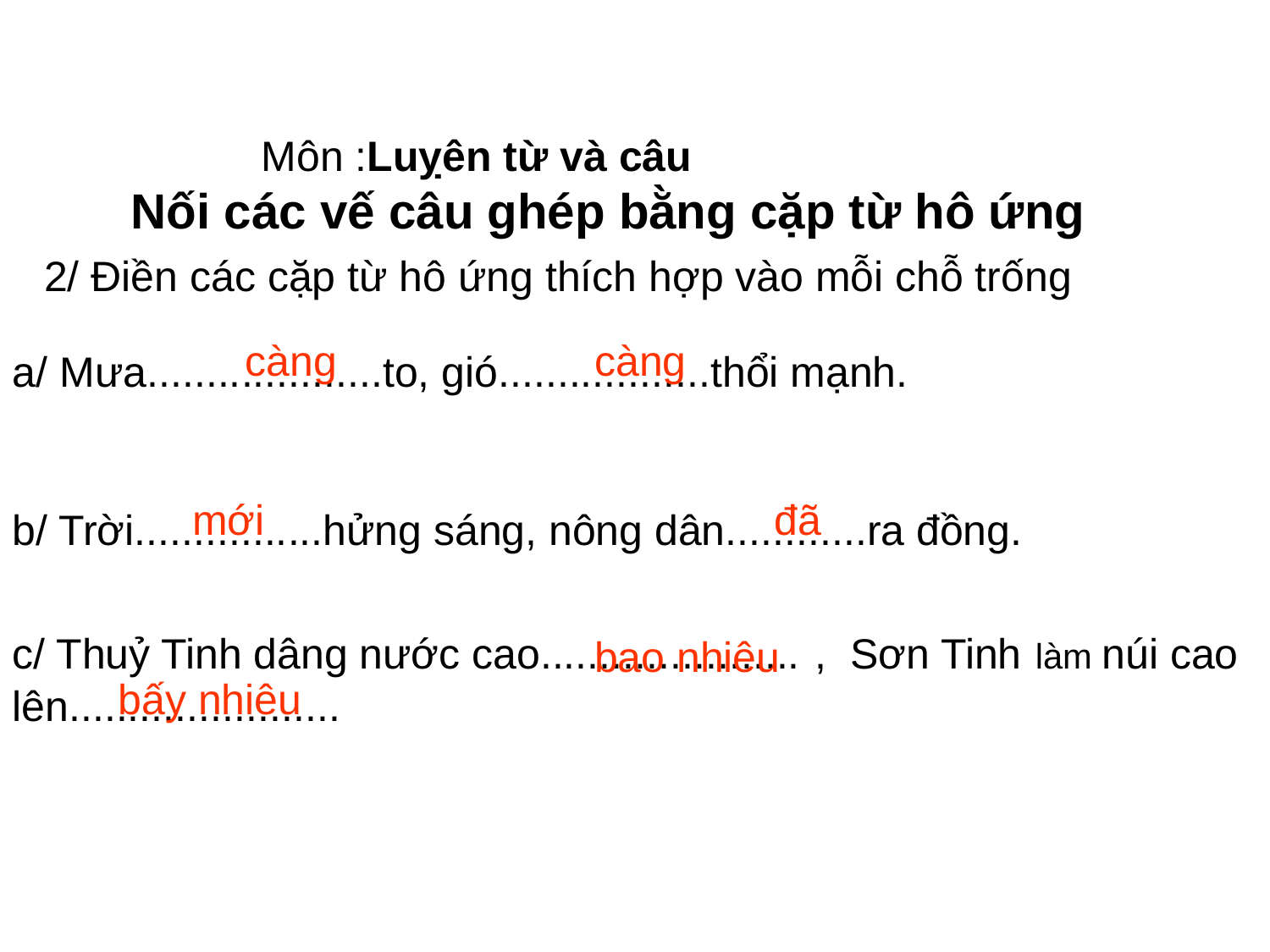

Môn :Luỵên từ và câu
          Nối các vế câu ghép bằng cặp từ hô ứng
2/ Điền các cặp từ hô ứng thích hợp vào mỗi chỗ trống
càng
càng
a/ Mưa....................to, gió..................thổi mạnh.
mới
đã
b/ Trời................hửng sáng, nông dân............ra đồng.
c/ Thuỷ Tinh dâng nước cao...................... ,  Sơn Tinh làm núi cao lên.......................
bao nhiêu
bấy nhiêu
chưa
vừa